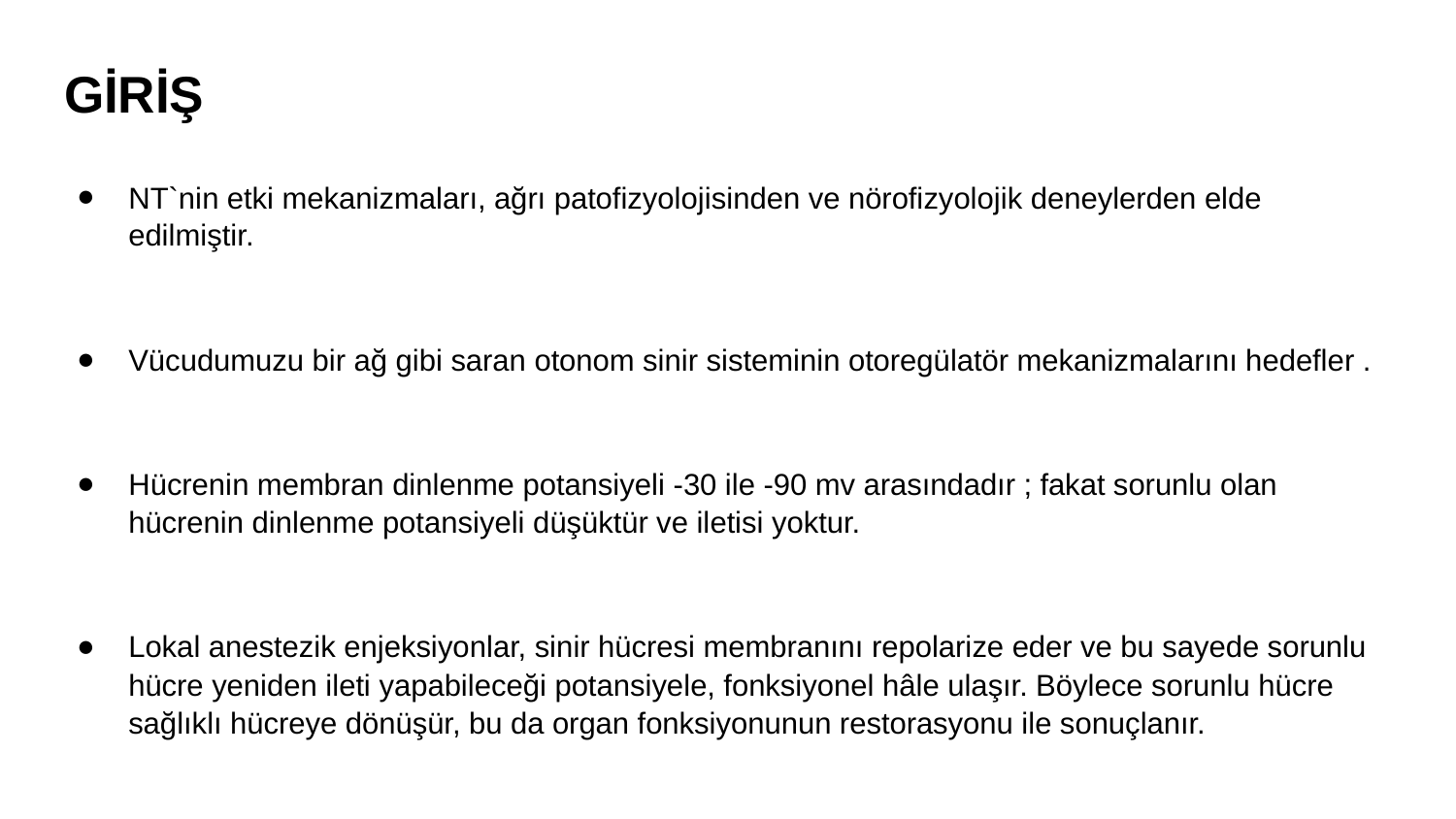

# GİRİŞ
NT`nin etki mekanizmaları, ağrı patofizyolojisinden ve nörofizyolojik deneylerden elde edilmiştir.

Vücudumuzu bir ağ gibi saran otonom sinir sisteminin otoregülatör mekanizmalarını hedefler .

Hücrenin membran dinlenme potansiyeli -30 ile -90 mv arasındadır ; fakat sorunlu olan hücrenin dinlenme potansiyeli düşüktür ve iletisi yoktur.

Lokal anestezik enjeksiyonlar, sinir hücresi membranını repolarize eder ve bu sayede sorunlu hücre yeniden ileti yapabileceği potansiyele, fonksiyonel hâle ulaşır. Böylece sorunlu hücre sağlıklı hücreye dönüşür, bu da organ fonksiyonunun restorasyonu ile sonuçlanır.